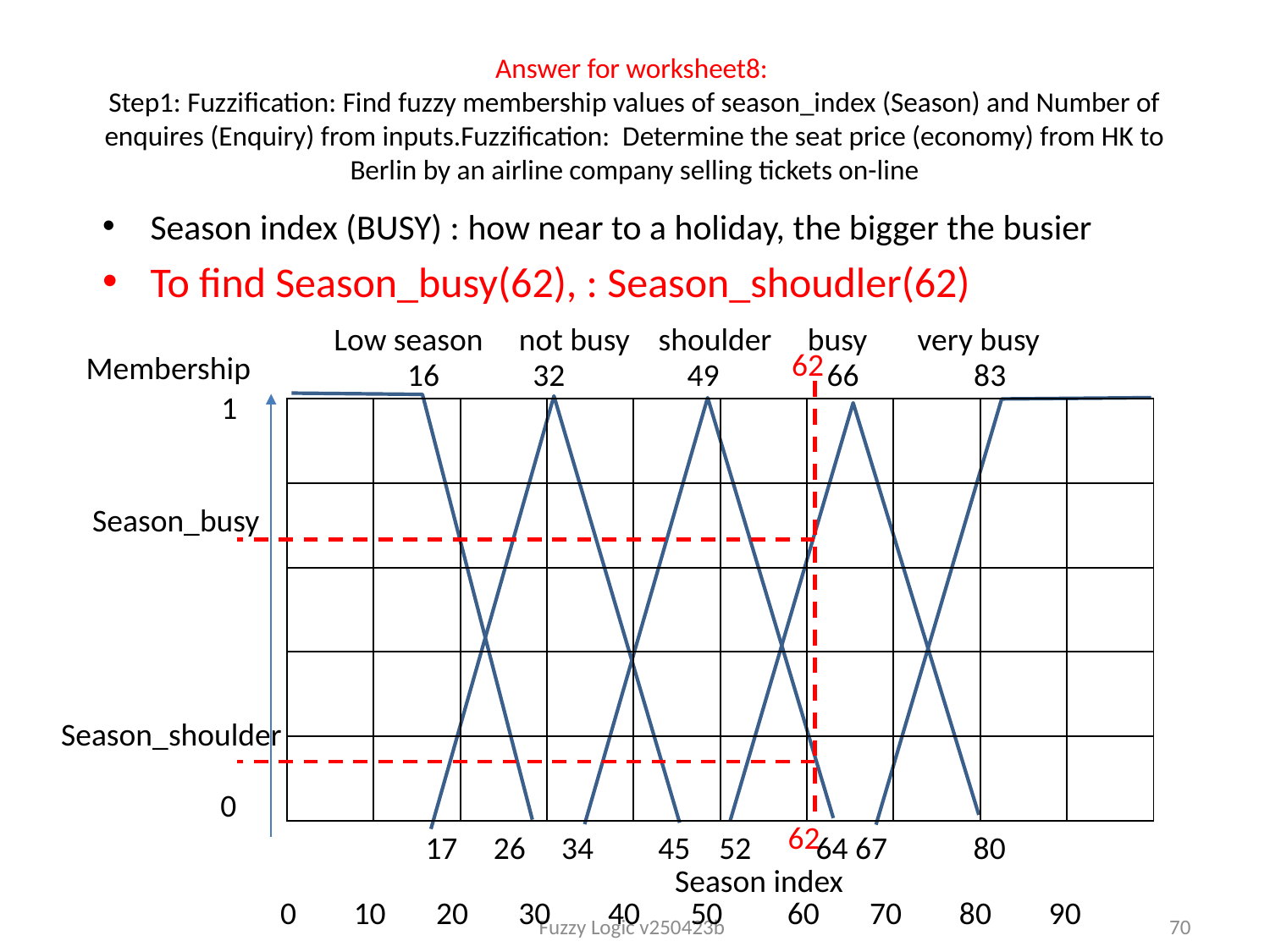

# Answer for worksheet8: Step1: Fuzzification: Find fuzzy membership values of season_index (Season) and Number of enquires (Enquiry) from inputs.Fuzzification:  Determine the seat price (economy) from HK to Berlin by an airline company selling tickets on-line
Season index (BUSY) : how near to a holiday, the bigger the busier
To find Season_busy(62), : Season_shoudler(62)

Low season     not busy    shoulder     busy       very busy

62
Membership
                     16             32                 49               66                83
1

|  |  |  |  |  |  |  |  |  |  |
| --- | --- | --- | --- | --- | --- | --- | --- | --- | --- |
|  |  |  |  |  |  |  |  |  |  |
|  |  |  |  |  |  |  |  |  |  |
|  |  |  |  |  |  |  |  |  |  |
|  |  |  |  |  |  |  |  |  |  |

Season_busy
Season_shoulder
0
62
                    17     26     34         45    52         64 67            80
Season index
0        10       20       30        40       50         60       70        80        90
Fuzzy Logic v250423b
70